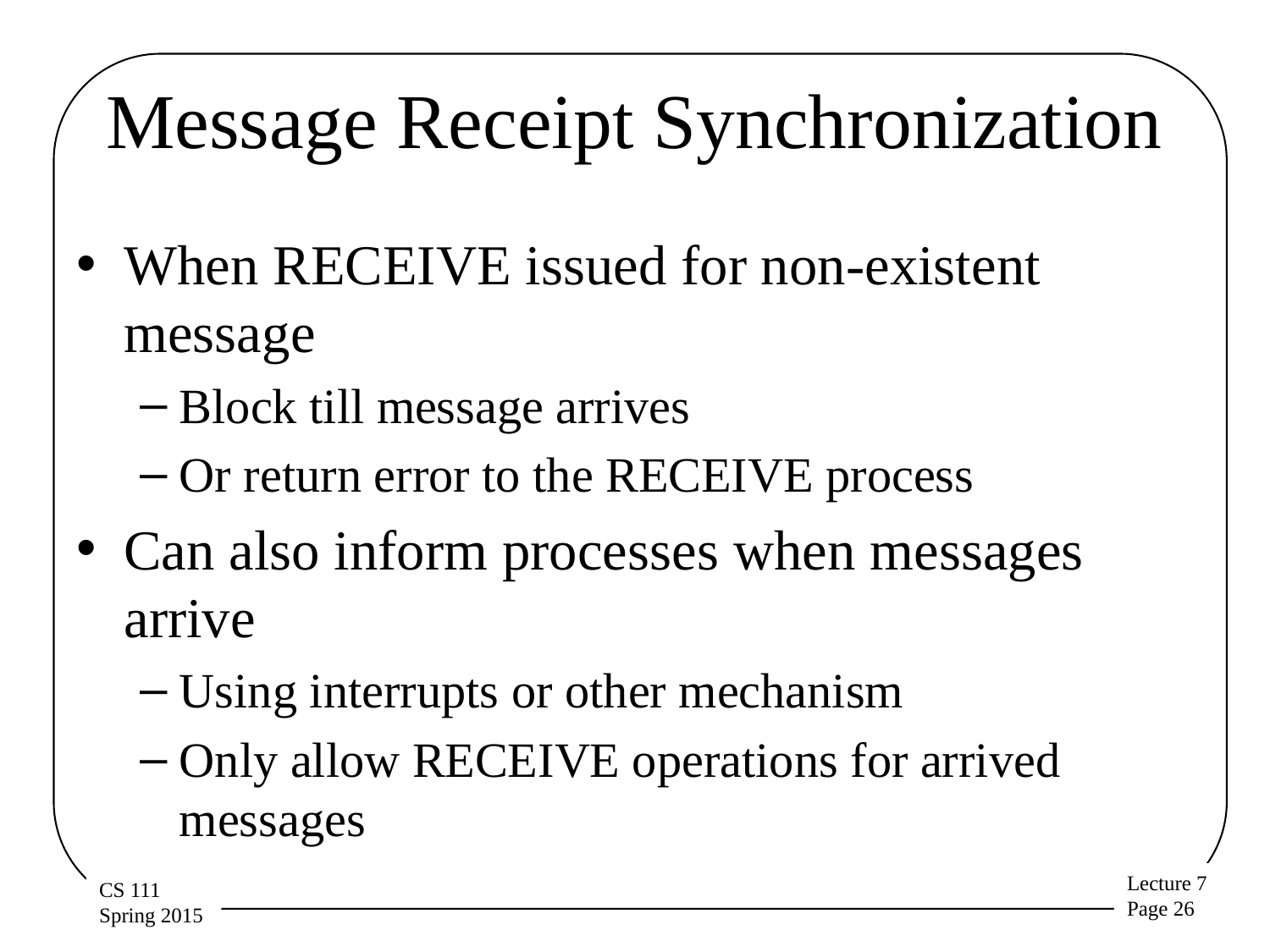

# Message Receipt Synchronization
When RECEIVE issued for non-existent message
Block till message arrives
Or return error to the RECEIVE process
Can also inform processes when messages arrive
Using interrupts or other mechanism
Only allow RECEIVE operations for arrived messages